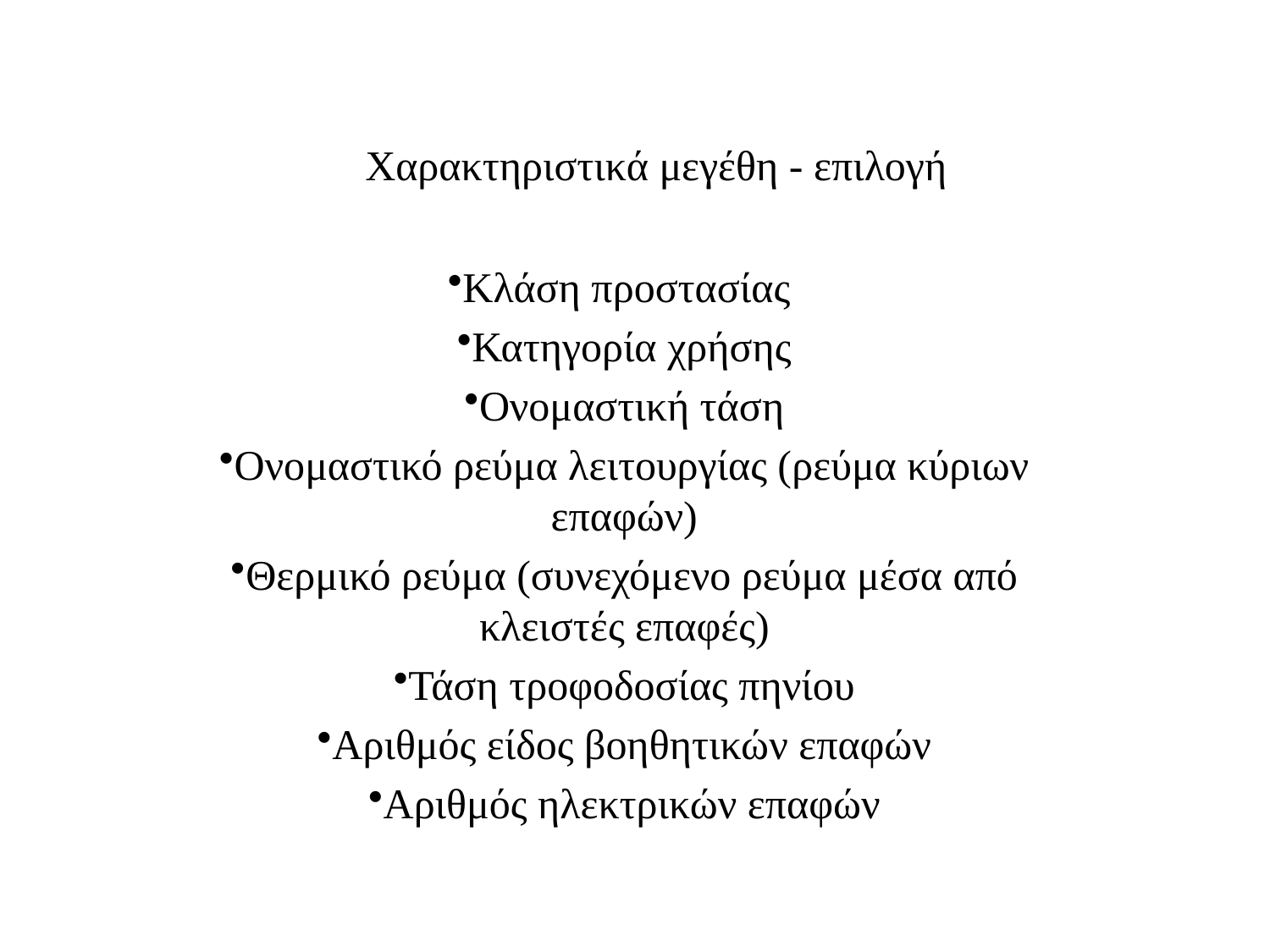

# Χαρακτηριστικά μεγέθη - επιλογή
Κλάση προστασίας
Κατηγορία χρήσης
Ονομαστική τάση
Ονομαστικό ρεύμα λειτουργίας (ρεύμα κύριων επαφών)
Θερμικό ρεύμα (συνεχόμενο ρεύμα μέσα από κλειστές επαφές)
Τάση τροφοδοσίας πηνίου
Αριθμός είδος βοηθητικών επαφών
Αριθμός ηλεκτρικών επαφών